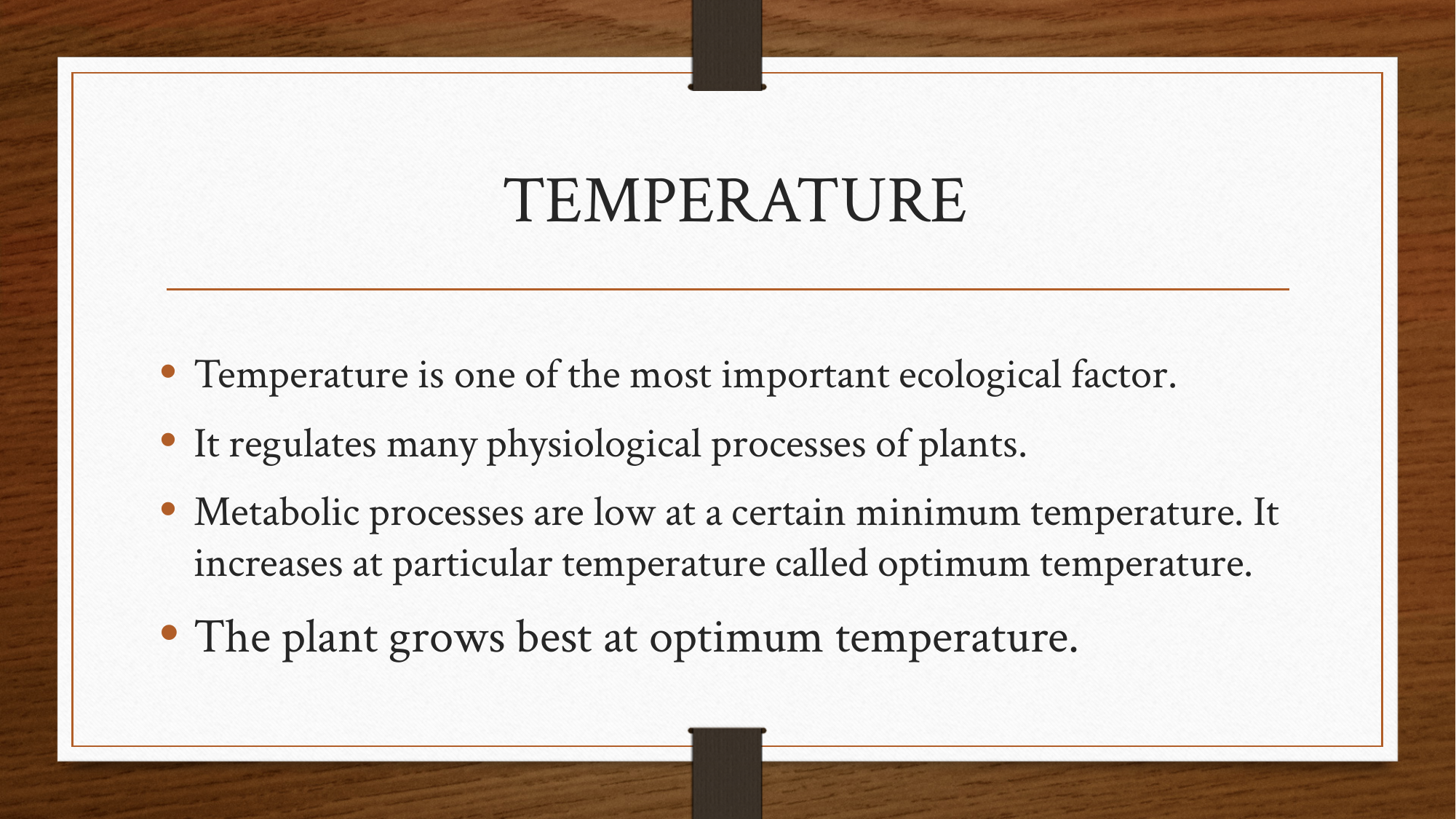

# TEMPERATURE
Temperature is one of the most important ecological factor.
It regulates many physiological processes of plants.
Metabolic processes are low at a certain minimum temperature. It increases at particular temperature called optimum temperature.
The plant grows best at optimum temperature.